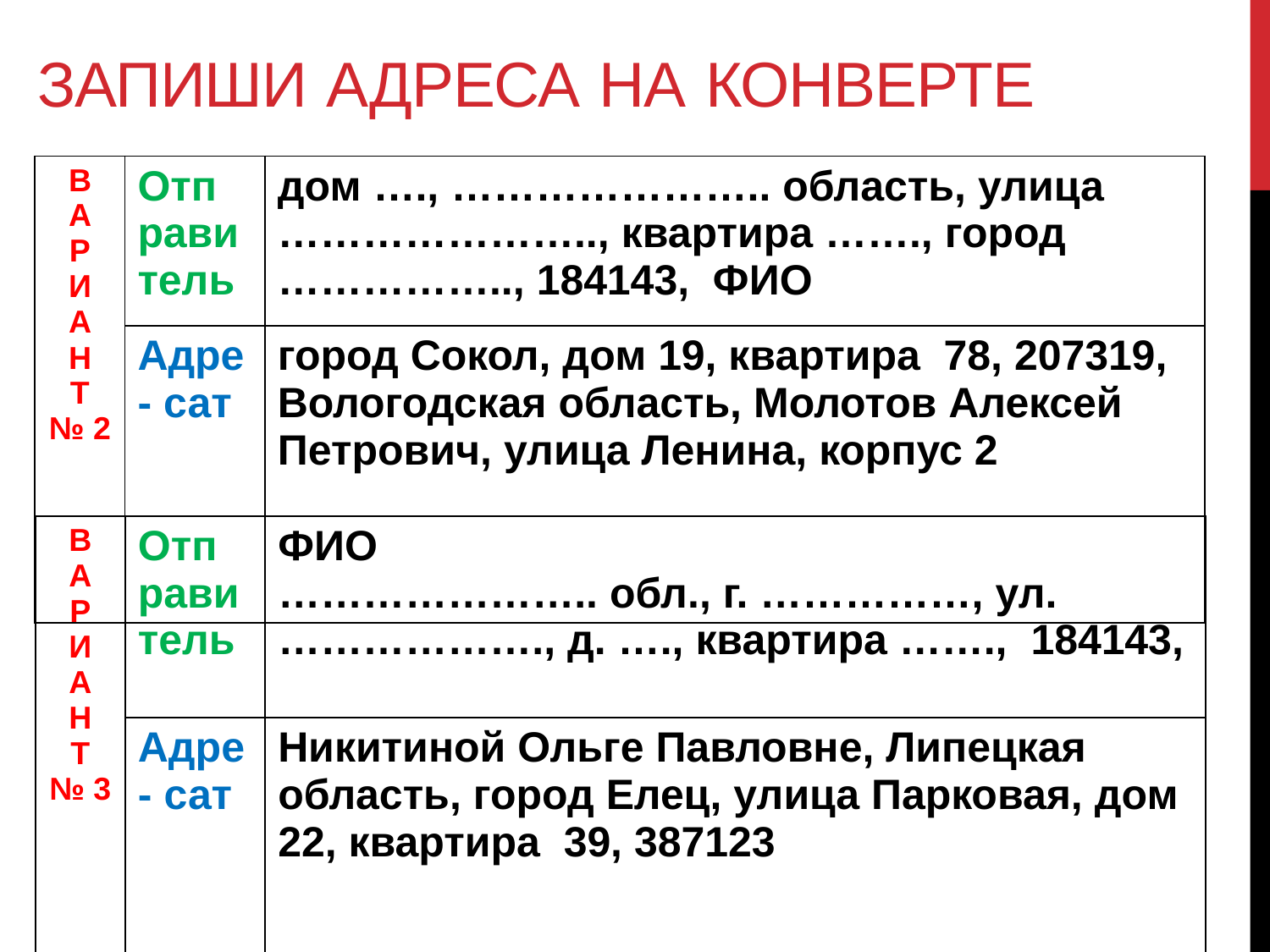

# Запиши адреса на конверте
| В А Р И А Н Т № 2 | Отп равитель | дом …., ………………….. область, улица ………………….., квартира ……., город …………….., 184143, ФИО |
| --- | --- | --- |
|  | Адре- сат | город Сокол, дом 19, квартира 78, 207319, Вологодская область, Молотов Алексей Петрович, улица Ленина, корпус 2 |
| В А Р И А Н Т № 3 | Отп равитель | ФИО ………………….. обл., г. ……………, ул. ………………., д. …., квартира ……., 184143, |
| --- | --- | --- |
|  | Адре- сат | Никитиной Ольге Павловне, Липецкая область, город Елец, улица Парковая, дом 22, квартира 39, 387123 |